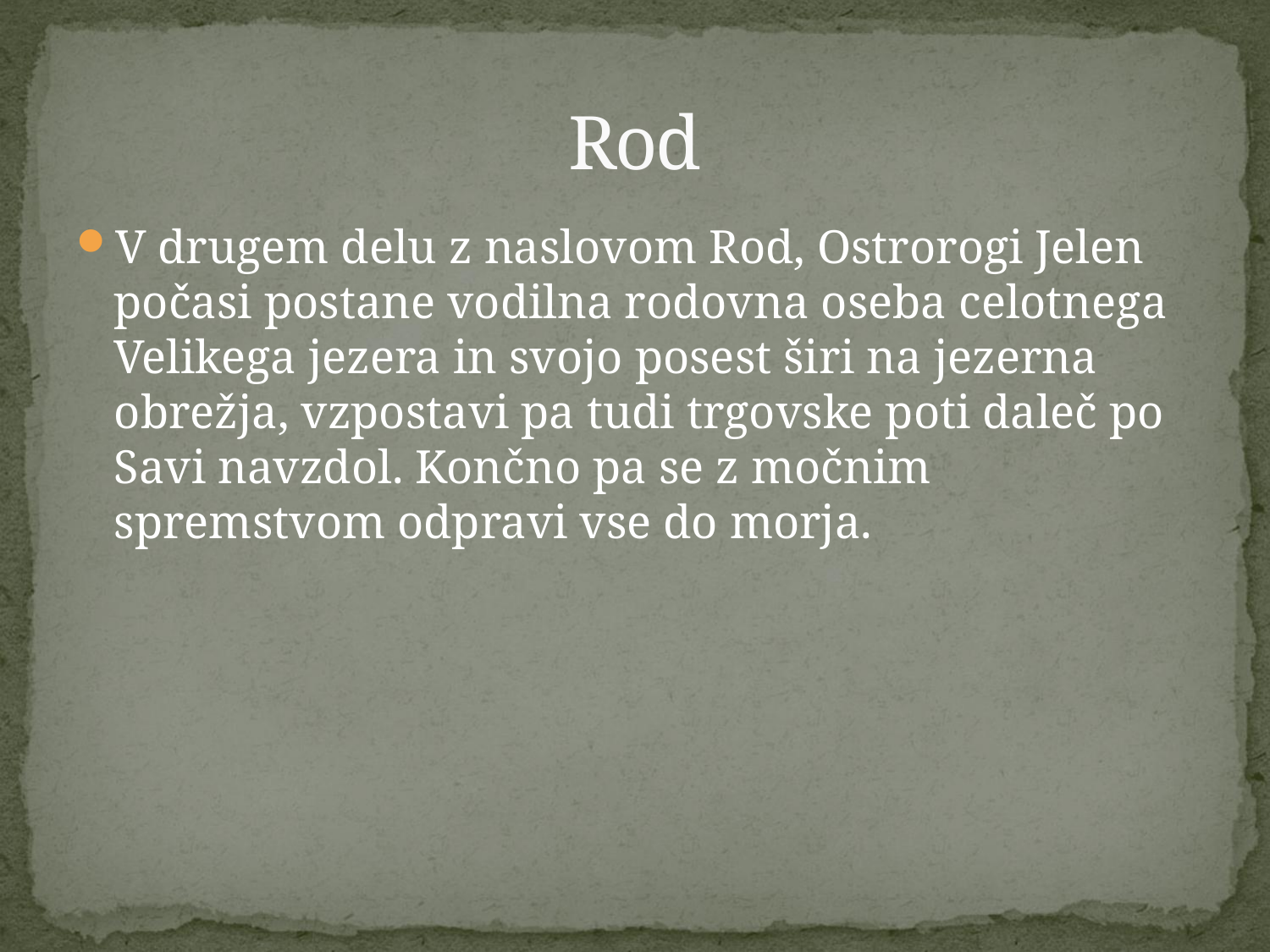

# Rod
V drugem delu z naslovom Rod, Ostrorogi Jelen počasi postane vodilna rodovna oseba celotnega Velikega jezera in svojo posest širi na jezerna obrežja, vzpostavi pa tudi trgovske poti daleč po Savi navzdol. Končno pa se z močnim spremstvom odpravi vse do morja.